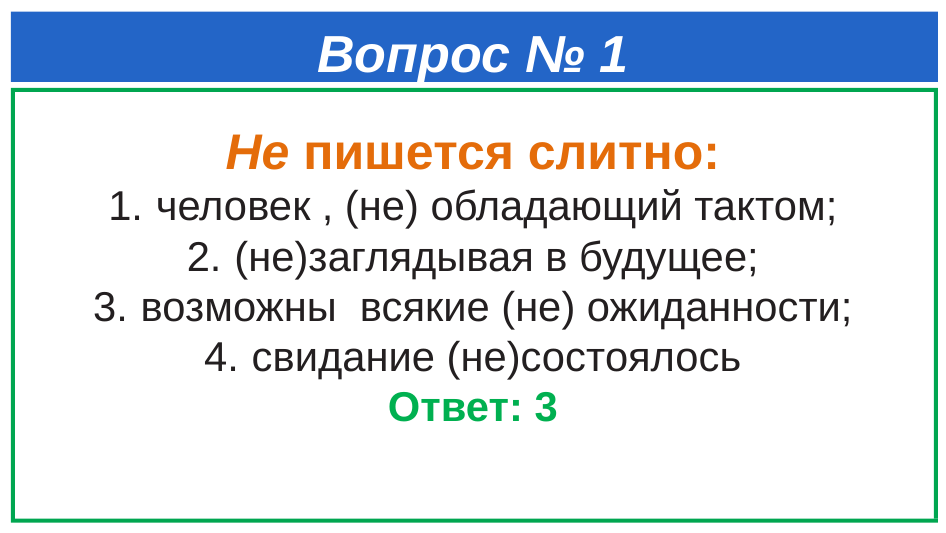

# Вопрос № 1
Не пишется слитно:
человек , (не) обладающий тактом;
(не)заглядывая в будущее;
возможны  всякие (не) ожиданности;
свидание (не)состоялось
Ответ: 3